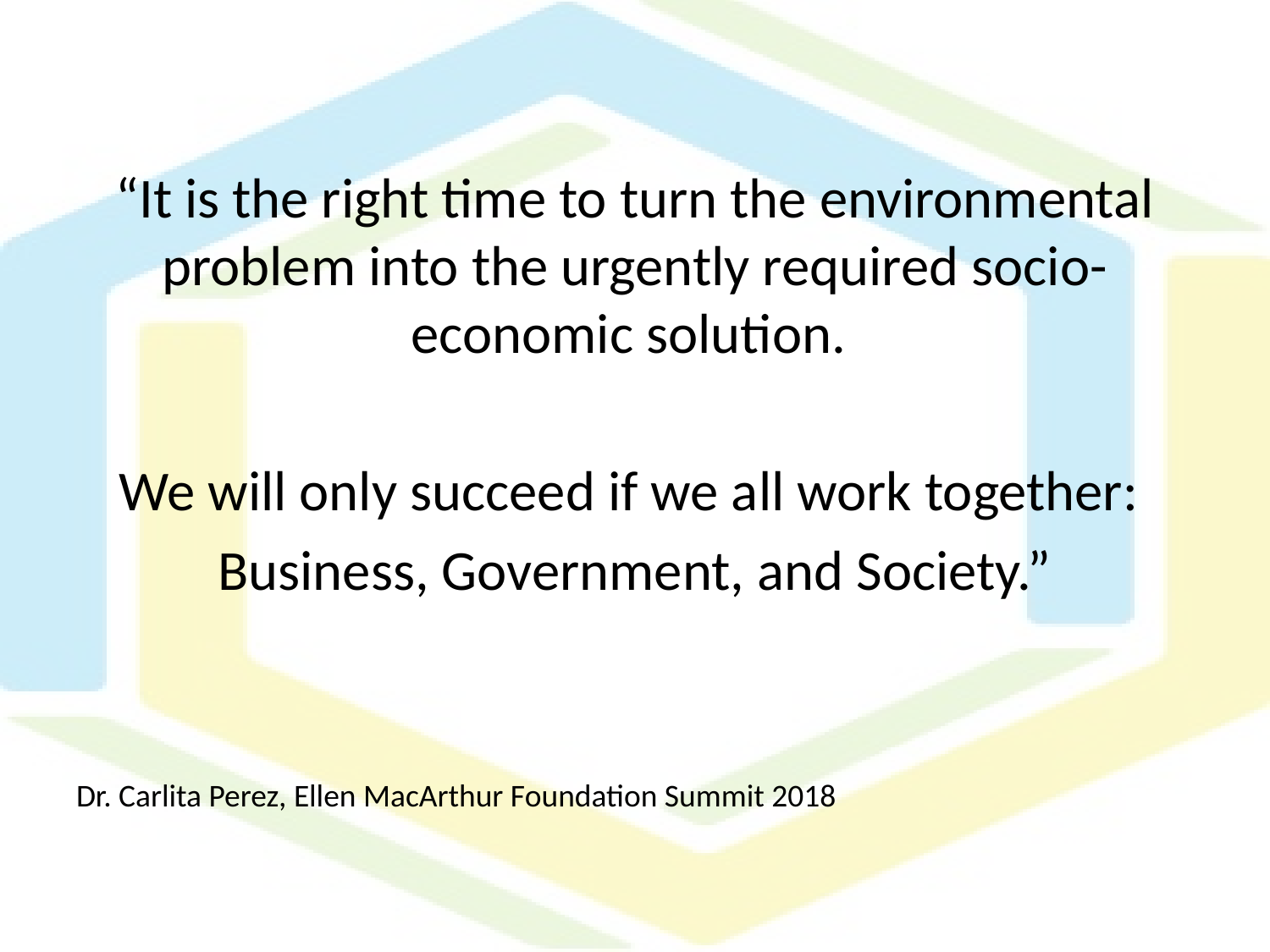

“It is the right time to turn the environmental problem into the urgently required socio-economic solution.

We will only succeed if we all work together:
Business, Government, and Society.”

Dr. Carlita Perez, Ellen MacArthur Foundation Summit 2018